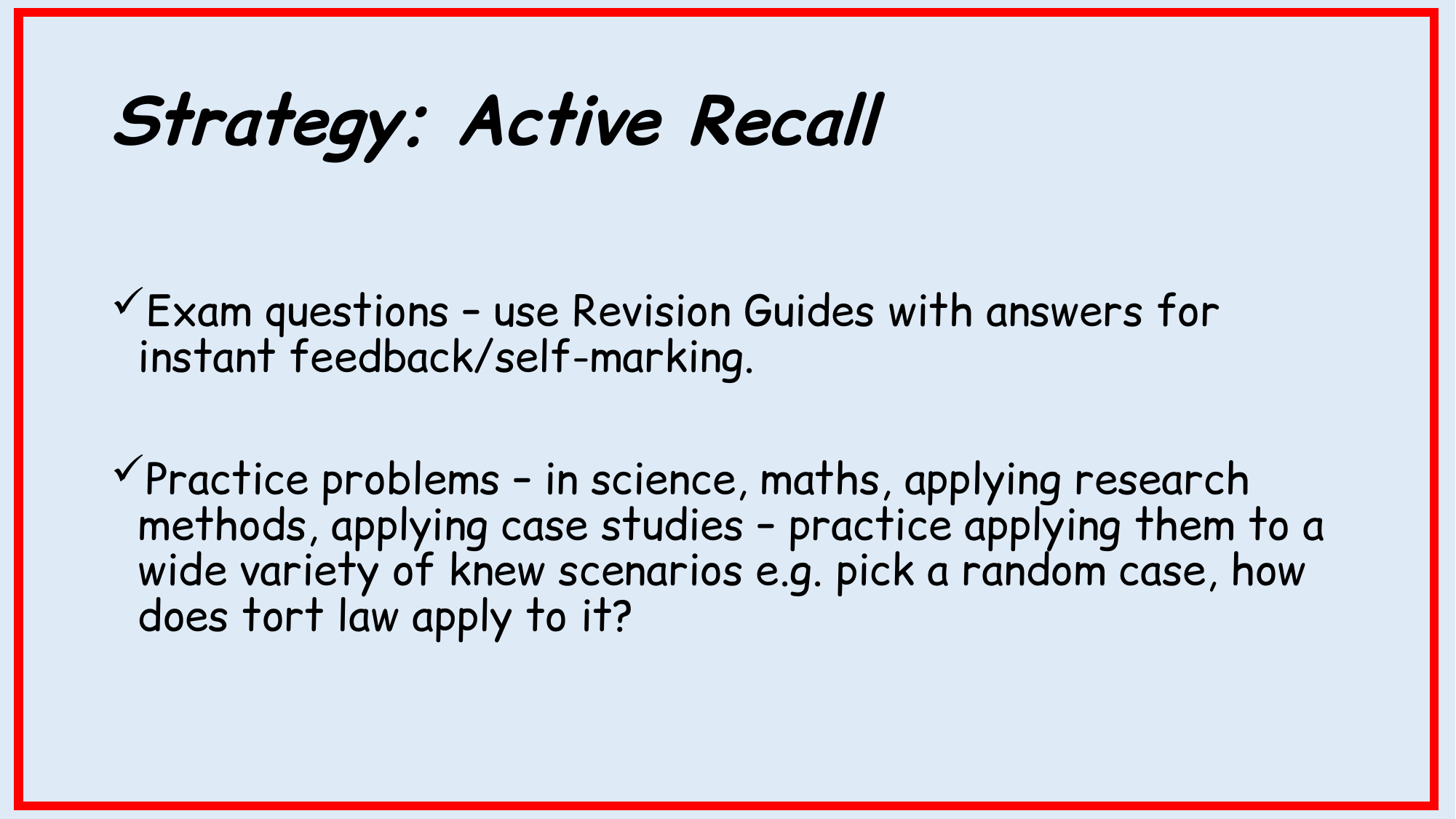

# Strategy: Active Recall

Exam questions – use Revision Guides with answers for instant feedback/self-marking.

Practice problems – in science, maths, applying research methods, applying case studies – practice applying them to a wide variety of knew scenarios e.g. pick a random case, how does tort law apply to it?